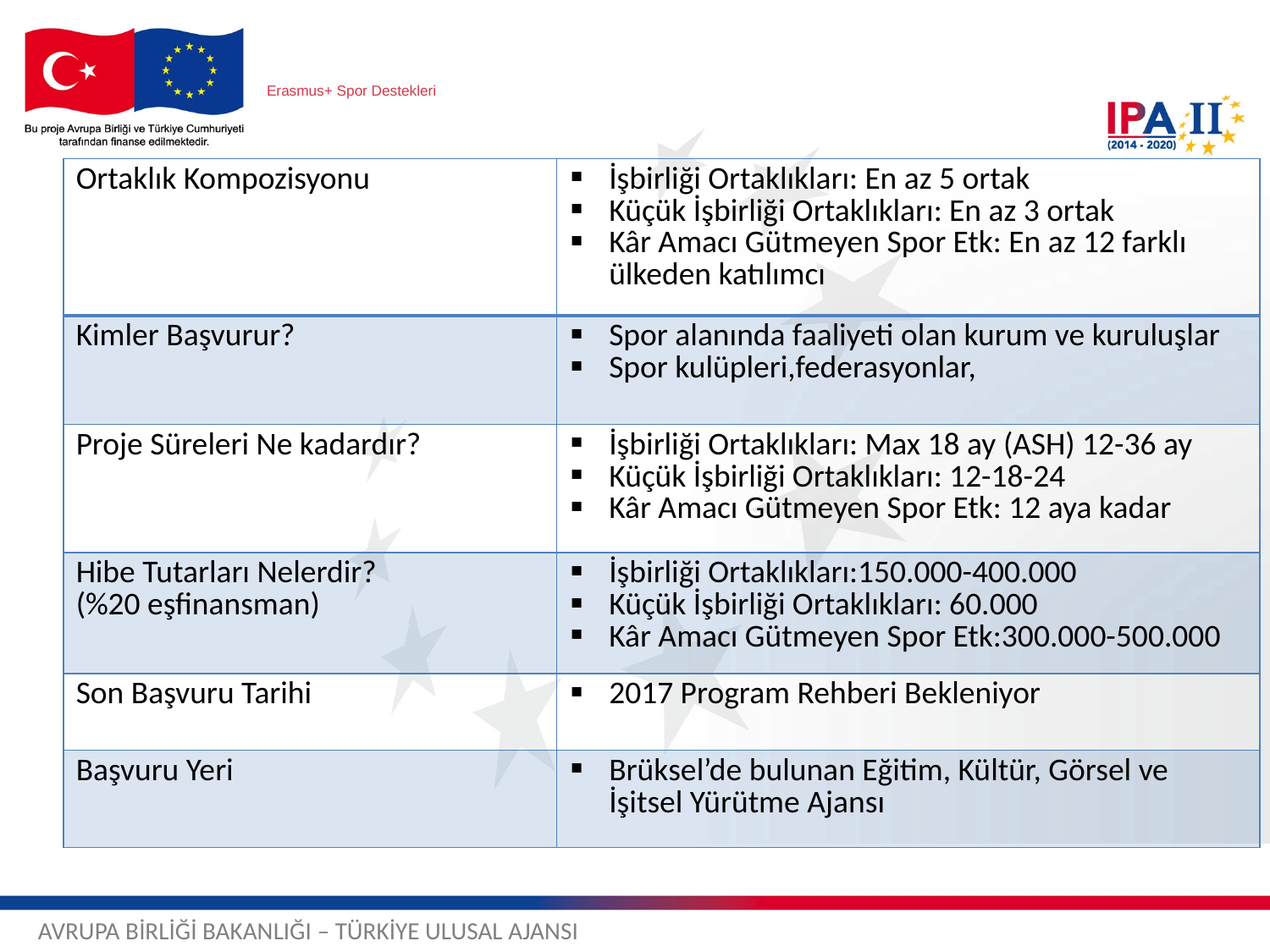

# Erasmus+ Spor Destekleri
| Ortaklık Kompozisyonu | İşbirliği Ortaklıkları: En az 5 ortak Küçük İşbirliği Ortaklıkları: En az 3 ortak Kâr Amacı Gütmeyen Spor Etk: En az 12 farklı ülkeden katılımcı |
| --- | --- |
| Kimler Başvurur? | Spor alanında faaliyeti olan kurum ve kuruluşlar Spor kulüpleri,federasyonlar, |
| Proje Süreleri Ne kadardır? | İşbirliği Ortaklıkları: Max 18 ay (ASH) 12-36 ay Küçük İşbirliği Ortaklıkları: 12-18-24 Kâr Amacı Gütmeyen Spor Etk: 12 aya kadar |
| Hibe Tutarları Nelerdir? (%20 eşfinansman) | İşbirliği Ortaklıkları:150.000-400.000 Küçük İşbirliği Ortaklıkları: 60.000 Kâr Amacı Gütmeyen Spor Etk:300.000-500.000 |
| Son Başvuru Tarihi | 2017 Program Rehberi Bekleniyor |
| Başvuru Yeri | Brüksel’de bulunan Eğitim, Kültür, Görsel ve İşitsel Yürütme Ajansı |